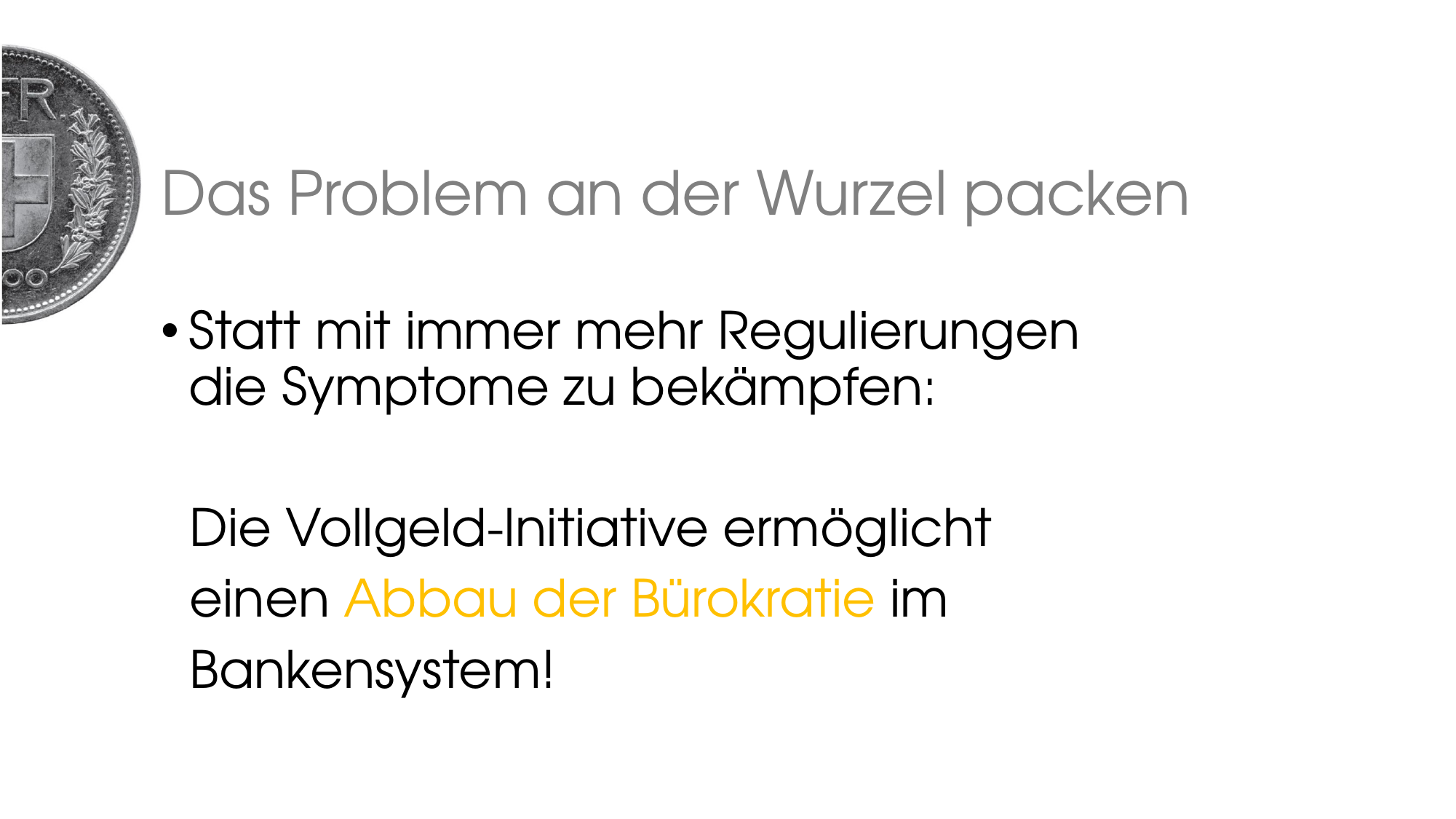

# Das Problem an der Wurzel packen
Statt mit immer mehr Regulierungen die Symptome zu bekämpfen:

  Die Vollgeld-Initiative ermöglicht
  einen Abbau der Bürokratie im
  Bankensystem!